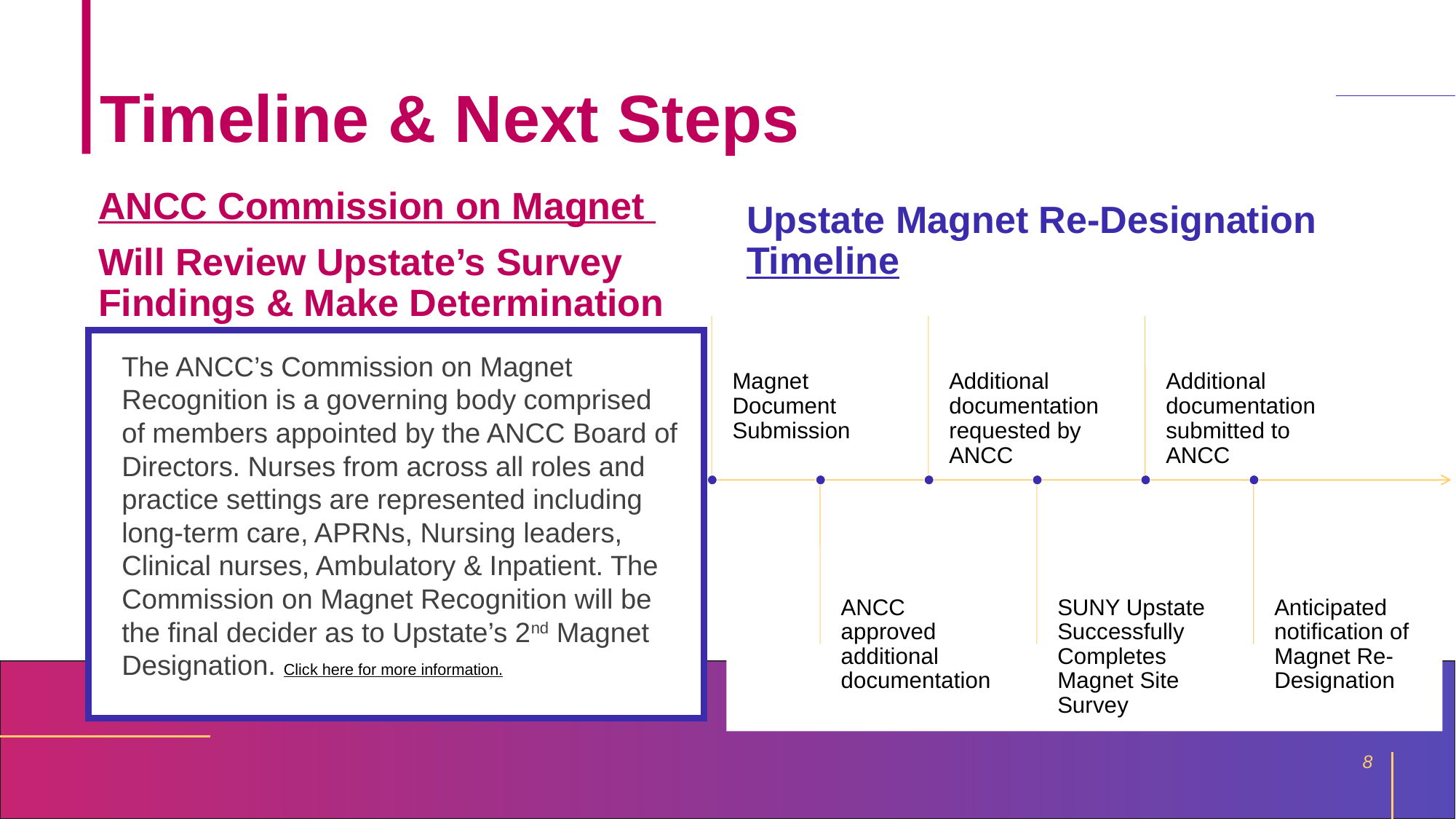

# Timeline & Next Steps
Upstate Magnet Re-Designation Timeline
ANCC Commission on Magnet
Will Review Upstate’s Survey Findings & Make Determination

Magnet Document Submission
2/3/2025
ANCC approved additional documentation
8/1/2025
Additional documentation requested by ANCC
4/29/2025
SUNY Upstate Successfully Completes Magnet Site Survey

10/27/2025
Additional documentation submitted to ANCC

7/18/2025
Anticipated notification of Magnet Re-Designation
1/1/2025

The ANCC’s Commission on Magnet Recognition is a governing body comprised of members appointed by the ANCC Board of Directors. Nurses from across all roles and practice settings are represented including long-term care, APRNs, Nursing leaders, Clinical nurses, Ambulatory & Inpatient. The Commission on Magnet Recognition will be the final decider as to Upstate’s 2nd Magnet Designation. Click here for more information.
8